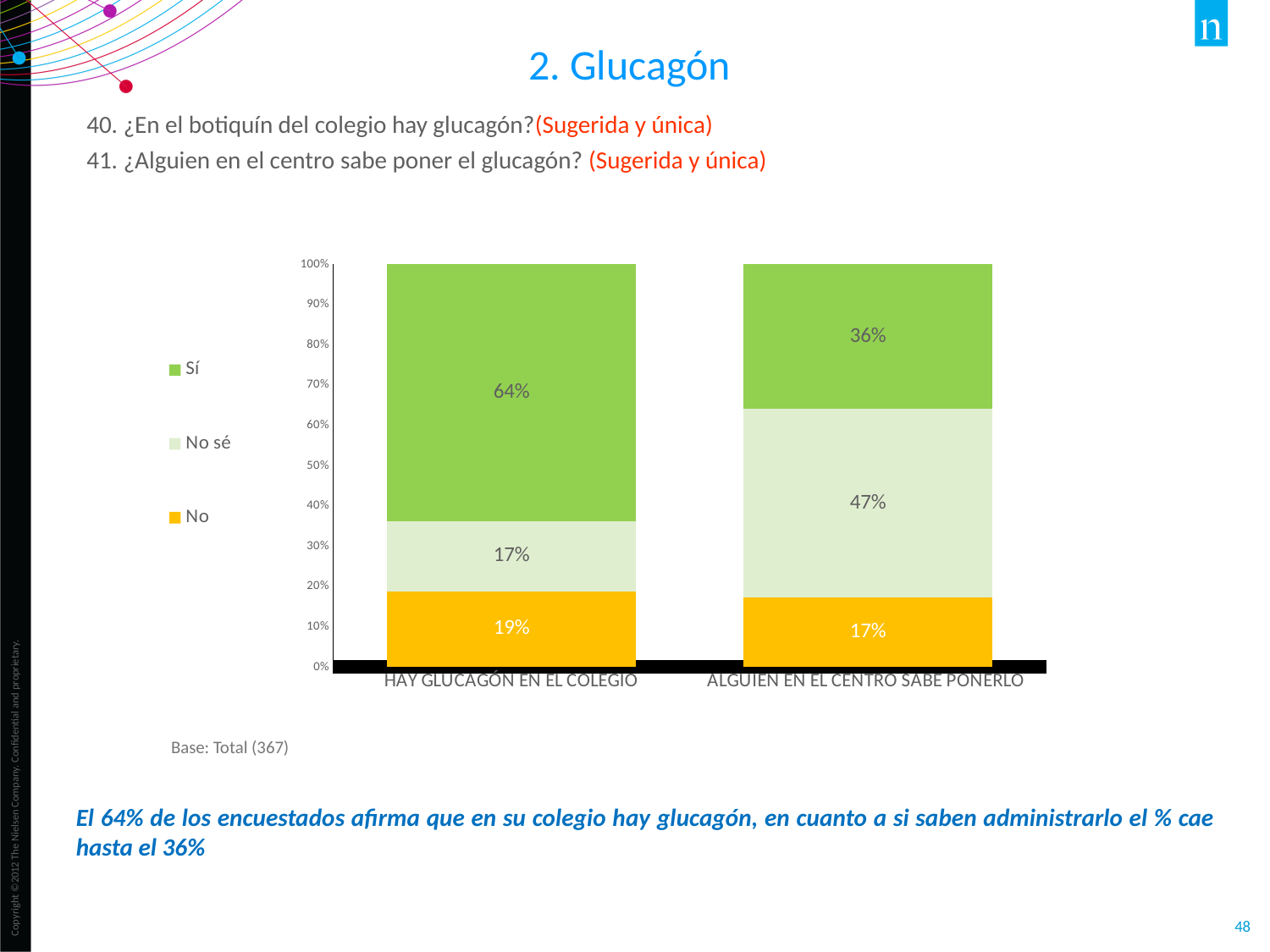

2. Glucagón
40. ¿En el botiquín del colegio hay glucagón?(Sugerida y única)
41. ¿Alguien en el centro sabe poner el glucagón? (Sugerida y única)

### Chart

| Category | No | No sé | Sí |
|---|---|---|---|
| HAY GLUCAGÓN EN EL COLEGIO | 0.188 | 0.174 | 0.638 |
| ALGUIEN EN EL CENTRO SABE PONERLO  | 0.172 | 0.469 | 0.36 |
Base: Total (367)
El 64% de los encuestados afirma que en su colegio hay glucagón, en cuanto a si saben administrarlo el % cae hasta el 36%